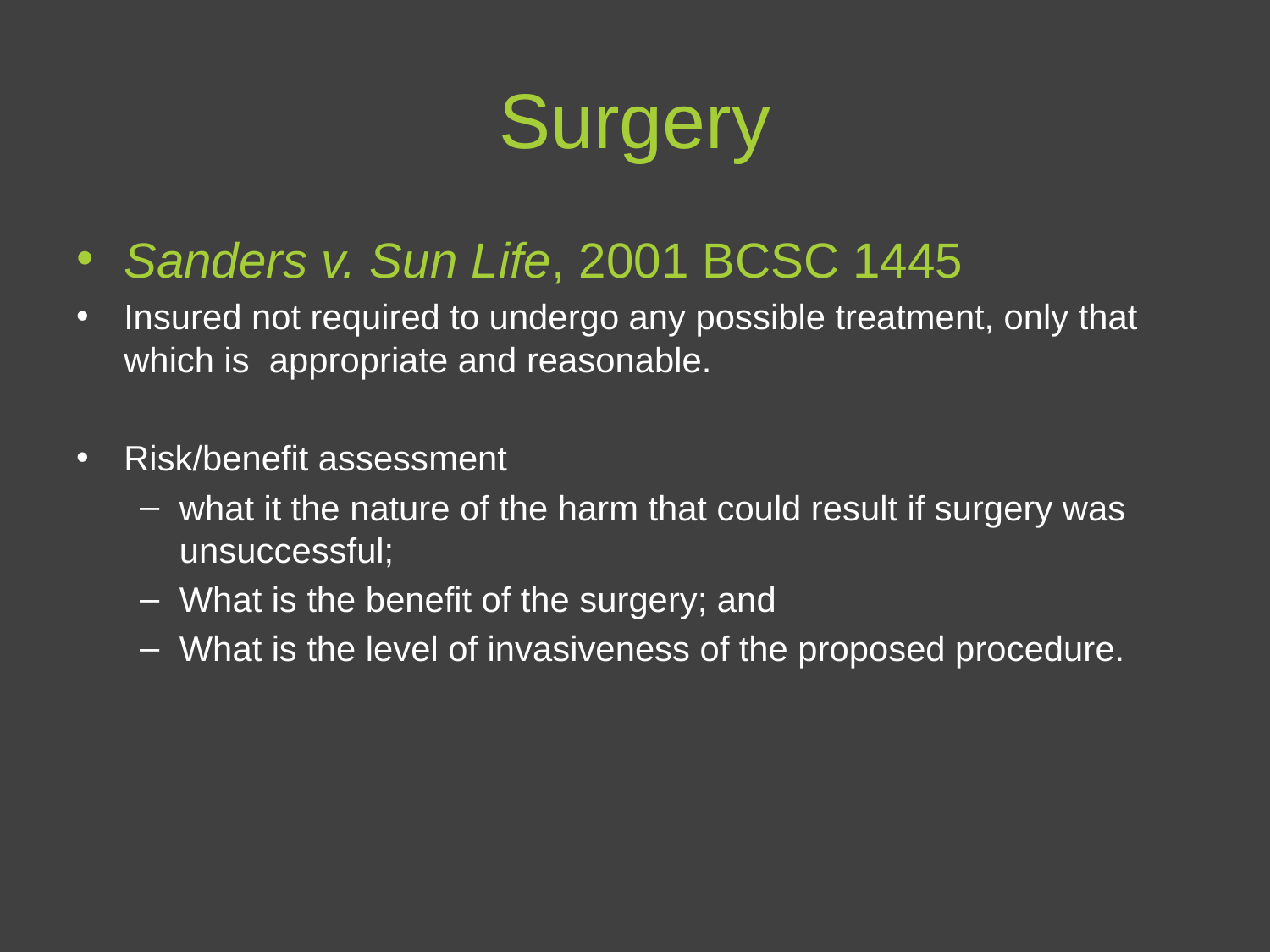

Surgery
Sanders v. Sun Life, 2001 BCSC 1445
Insured not required to undergo any possible treatment, only that which is  appropriate and reasonable.

Risk/benefit assessment
what it the nature of the harm that could result if surgery was unsuccessful;
What is the benefit of the surgery; and
What is the level of invasiveness of the proposed procedure.